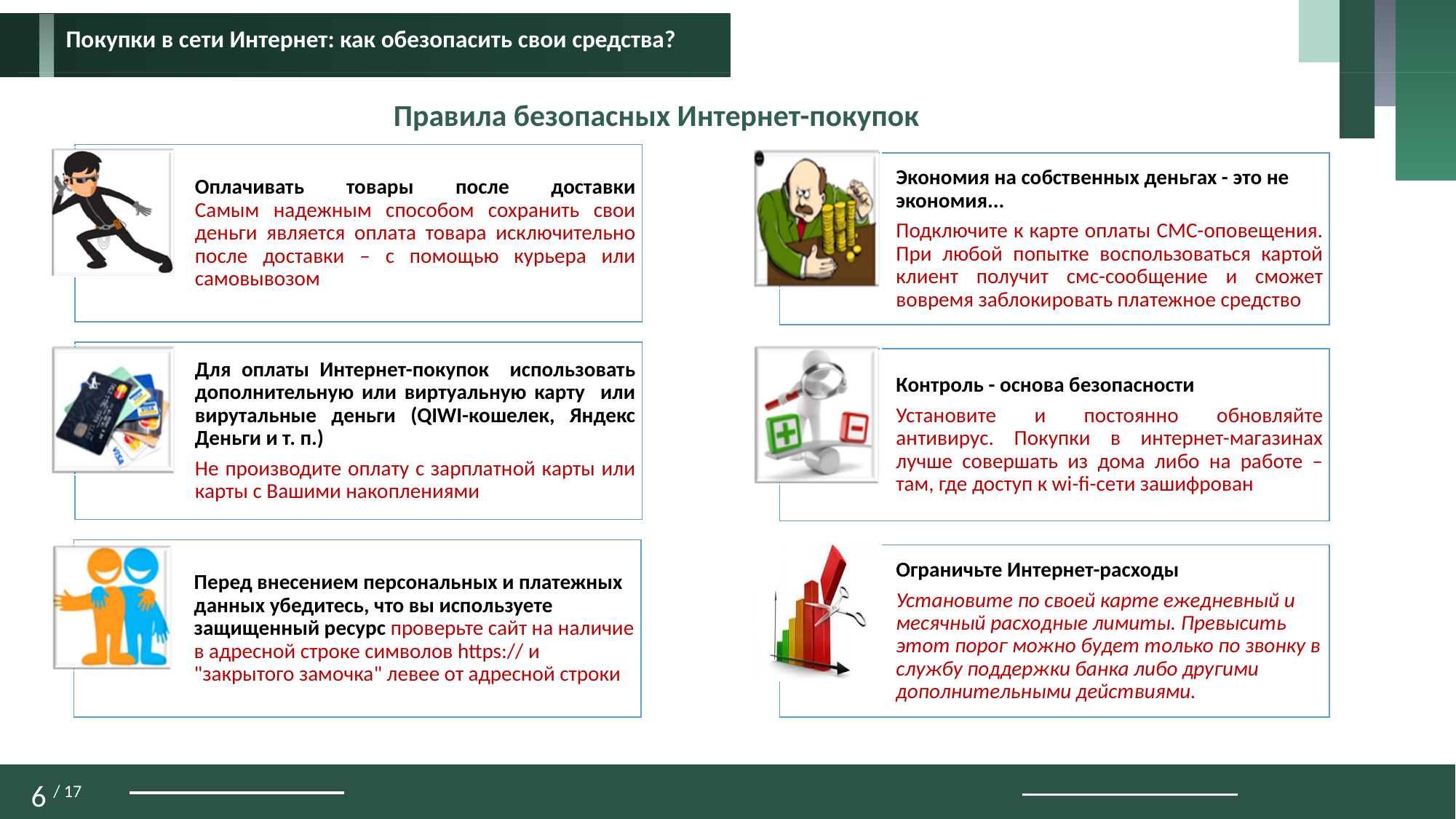

Покупки в сети Интернет: как обезопасить свои средства?

Правила безопасных Интернет-покупок

Оплачивать товары после доставки
Самым надежным способом сохранить свои деньги является оплата товара исключительно после доставки – с помощью курьера или самовывозом

Для оплаты Интернет-покупок  использовать дополнительную или виртуальную карту  или вирутальные деньги (QIWI-кошелек, Яндекс Деньги и т. п.)
Не производите оплату с зарплатной карты или карты с Вашими накоплениями

Перед внесением персональных и платежных данных убедитесь, что вы используете защищенный ресурс проверьте сайт на наличие в адресной строке символов https:// и "закрытого замочка" левее от адресной строки

Экономия на собственных деньгах - это не экономия...
Подключите к карте оплаты СМС-оповещения. При любой попытке воспользоваться картой клиент получит смс-сообщение и сможет вовремя заблокировать платежное средство

Контроль - основа безопасности
Установите и постоянно обновляйте антивирус. Покупки в интернет-магазинах лучше совершать из дома либо на работе – там, где доступ к wi-fi-сети зашифрован

Ограничьте Интернет-расходы
Установите по своей карте ежедневный и месячный расходные лимиты. Превысить этот порог можно будет только по звонку в службу поддержки банка либо другими дополнительными действиями.

6 / 17